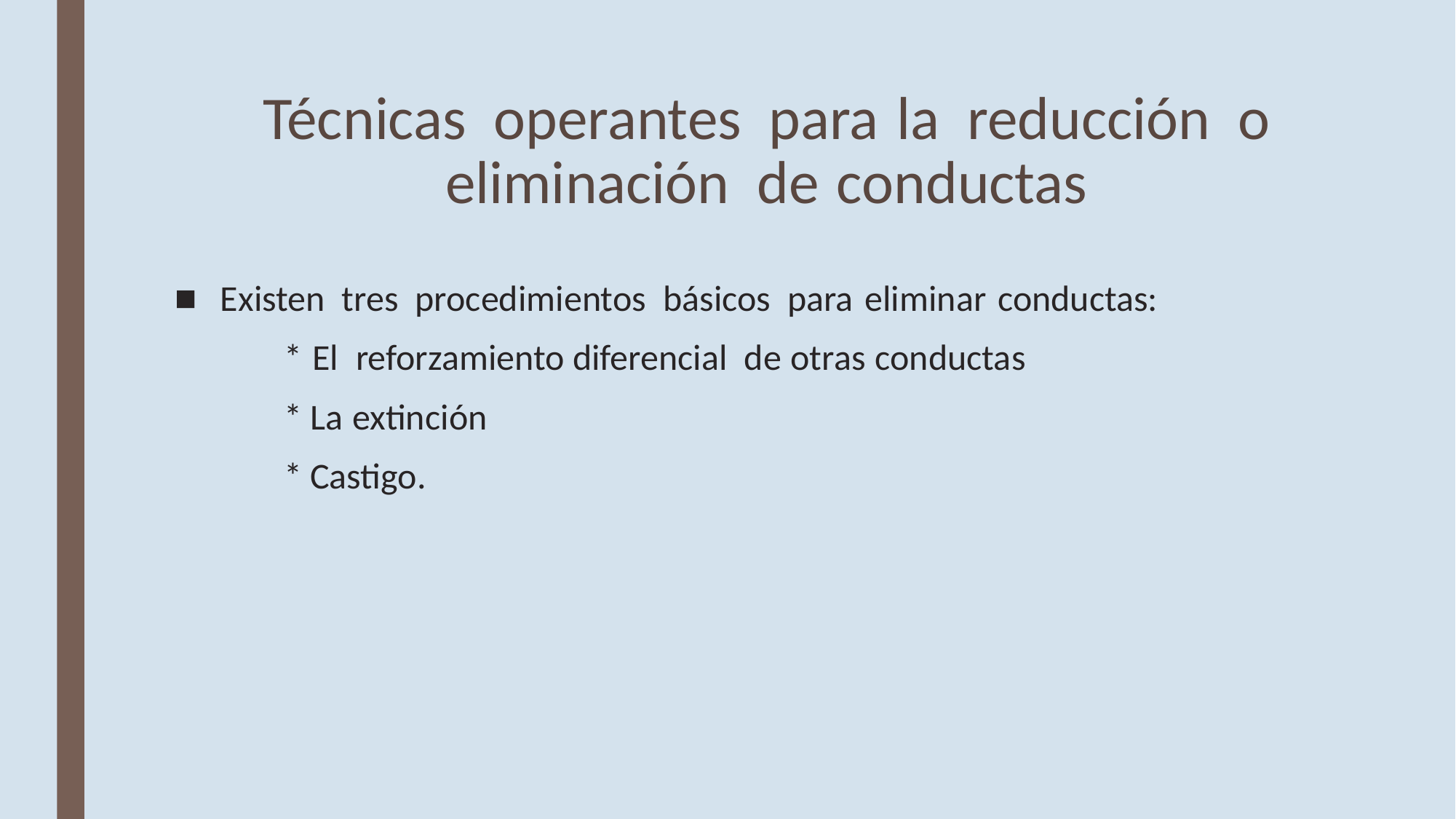

# Técnicas  operantes  para la  reducción  o eliminación  de con­ductas
Existen  tres  procedimientos  básicos  para eliminar conductas:
 	* El  reforzamiento diferencial  de otras conductas
	* La extinción
	* Castigo.